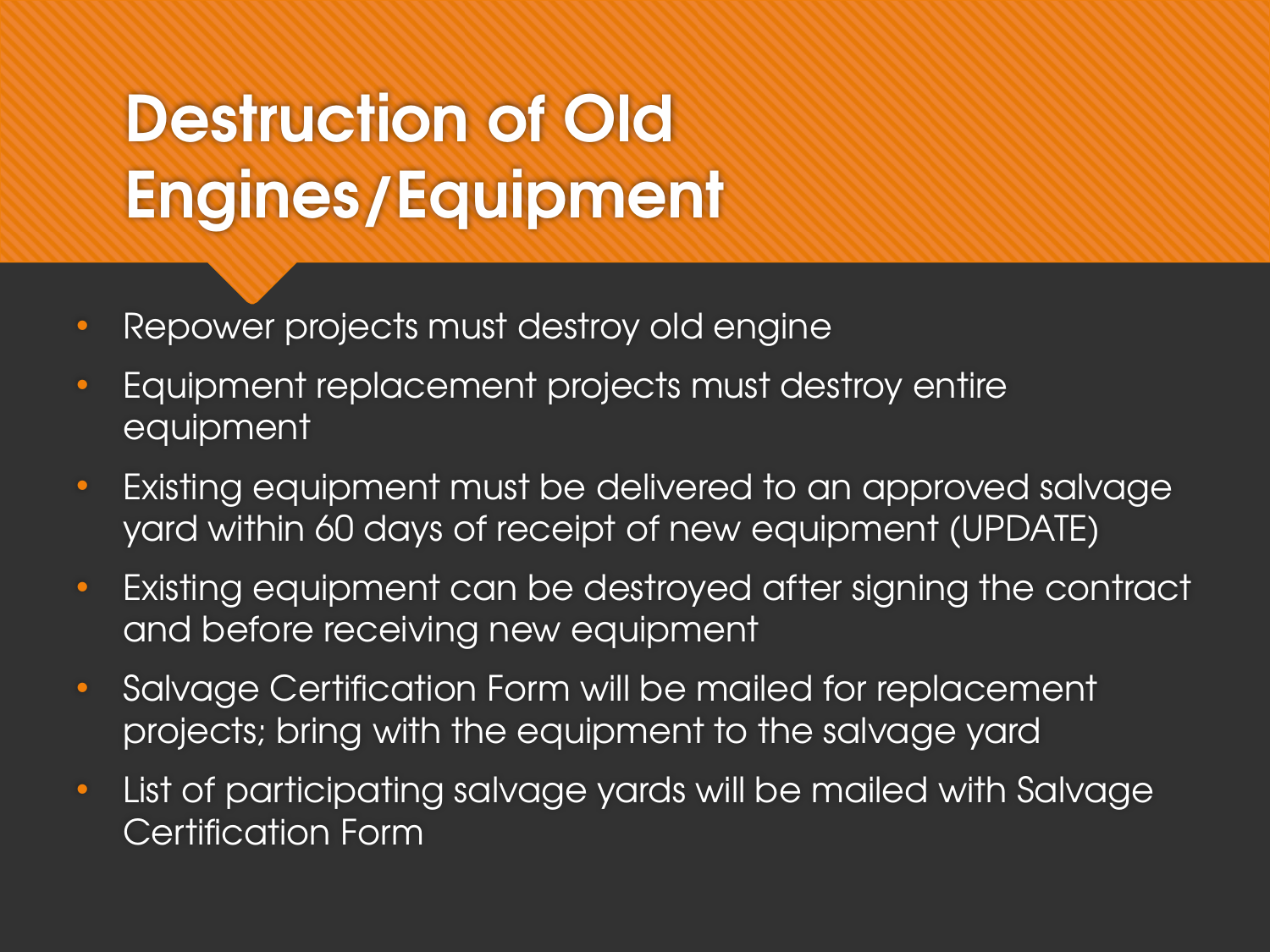

# Destruction of Old Engines/Equipment
Repower projects must destroy old engine
Equipment replacement projects must destroy entire equipment
Existing equipment must be delivered to an approved salvage yard within 60 days of receipt of new equipment (UPDATE)
Existing equipment can be destroyed after signing the contract and before receiving new equipment
Salvage Certification Form will be mailed for replacement projects; bring with the equipment to the salvage yard
List of participating salvage yards will be mailed with Salvage Certification Form